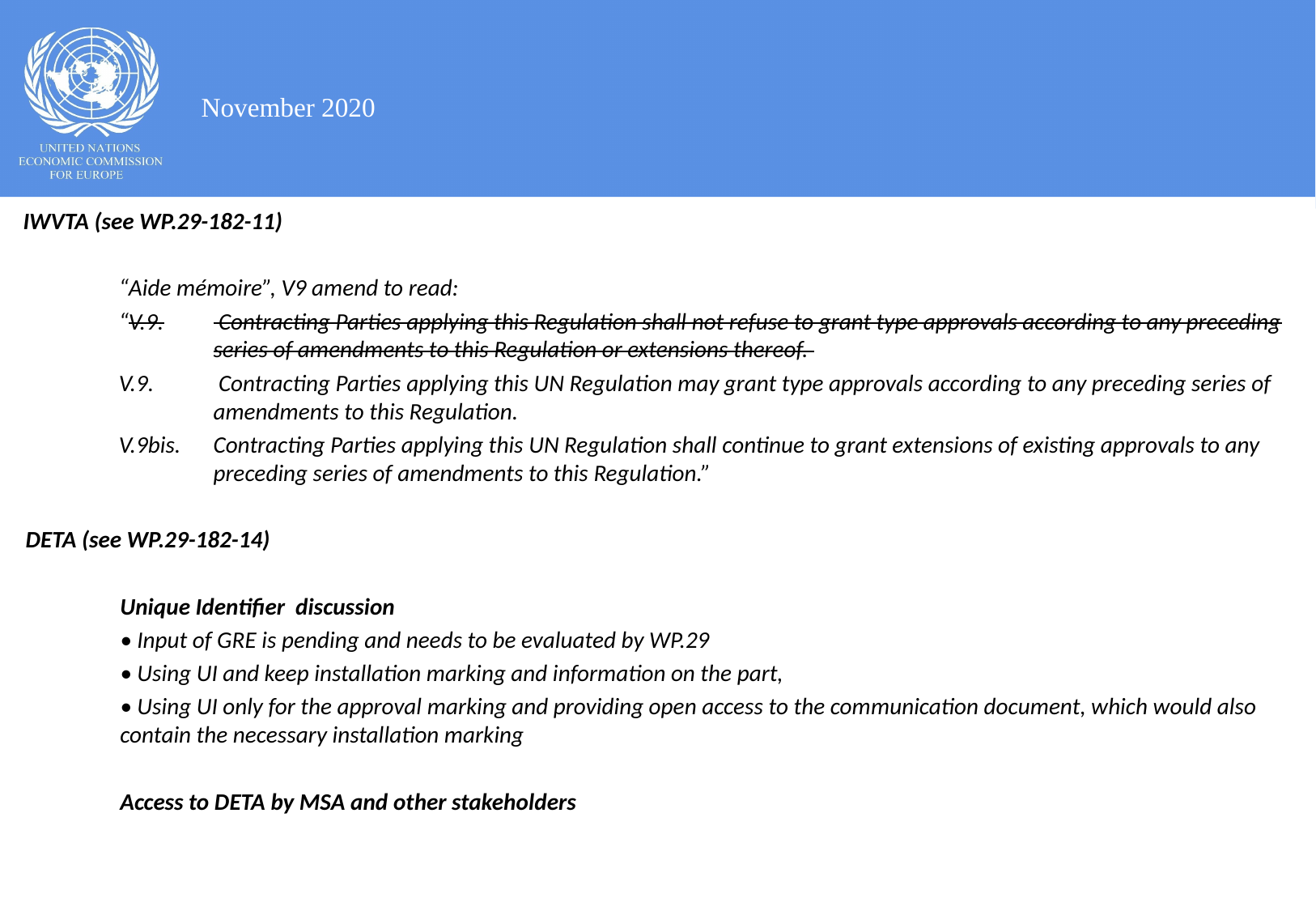

November 2020
IWVTA (see WP.29-182-11)

“Aide mémoire”, V9 amend to read:
“V.9.	 Contracting Parties applying this Regulation shall not refuse to grant type approvals according to any preceding series of amendments to this Regulation or extensions thereof.
V.9.	 Contracting Parties applying this UN Regulation may grant type approvals according to any preceding series of amendments to this Regulation.
V.9bis.	Contracting Parties applying this UN Regulation shall continue to grant extensions of existing approvals to any preceding series of amendments to this Regulation.”

DETA (see WP.29-182-14)

	Unique Identifier  discussion
	• Input of GRE is pending and needs to be evaluated by WP.29
	• Using UI and keep installation marking and information on the part,
	• Using UI only for the approval marking and providing open access to the communication document, which would also contain the necessary installation marking

	Access to DETA by MSA and other stakeholders